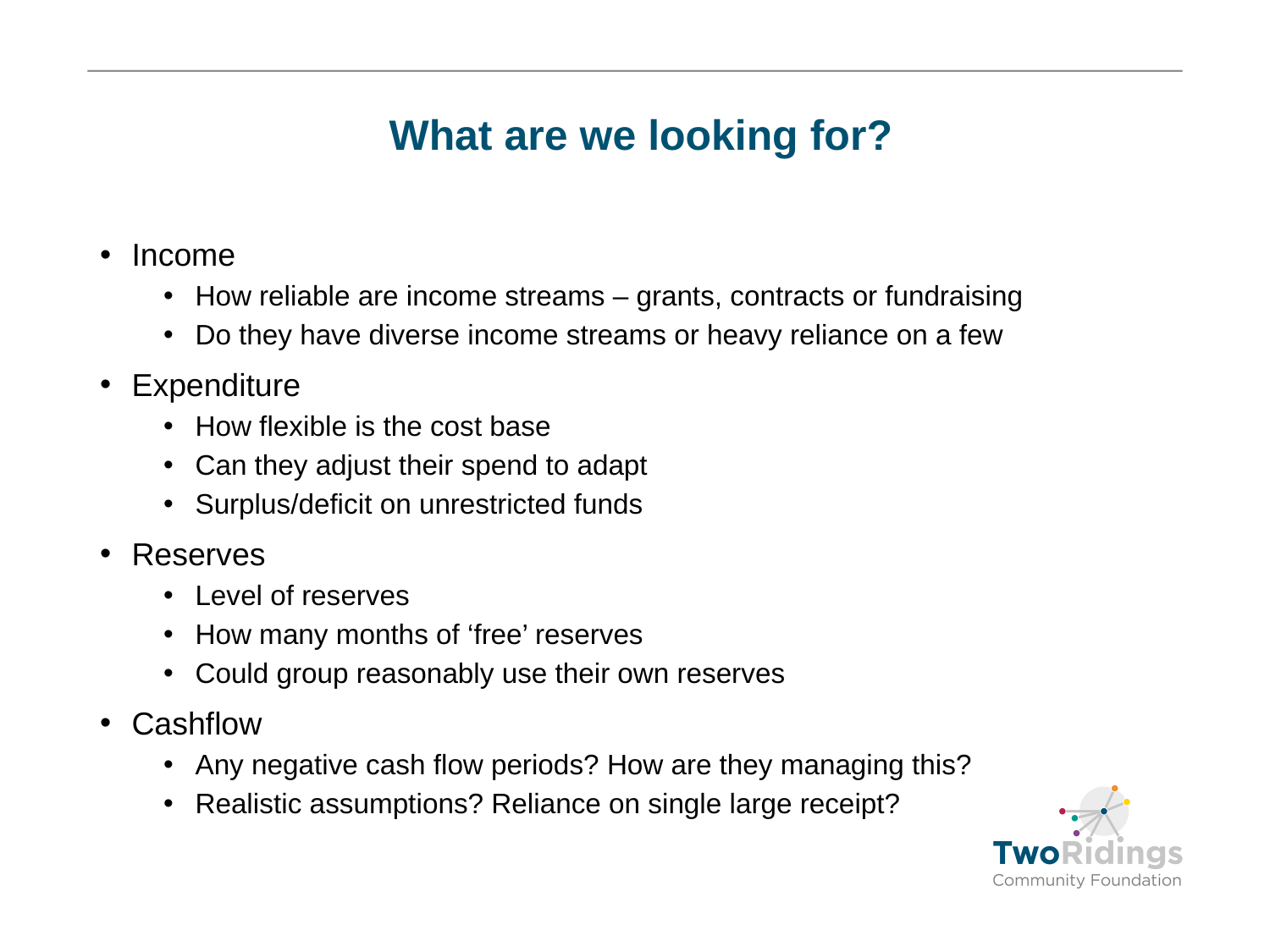

# What are we looking for?
Income
How reliable are income streams – grants, contracts or fundraising
Do they have diverse income streams or heavy reliance on a few
Expenditure
How flexible is the cost base
Can they adjust their spend to adapt
Surplus/deficit on unrestricted funds
Reserves
Level of reserves
How many months of ‘free’ reserves
Could group reasonably use their own reserves
Cashflow
Any negative cash flow periods? How are they managing this?
Realistic assumptions? Reliance on single large receipt?